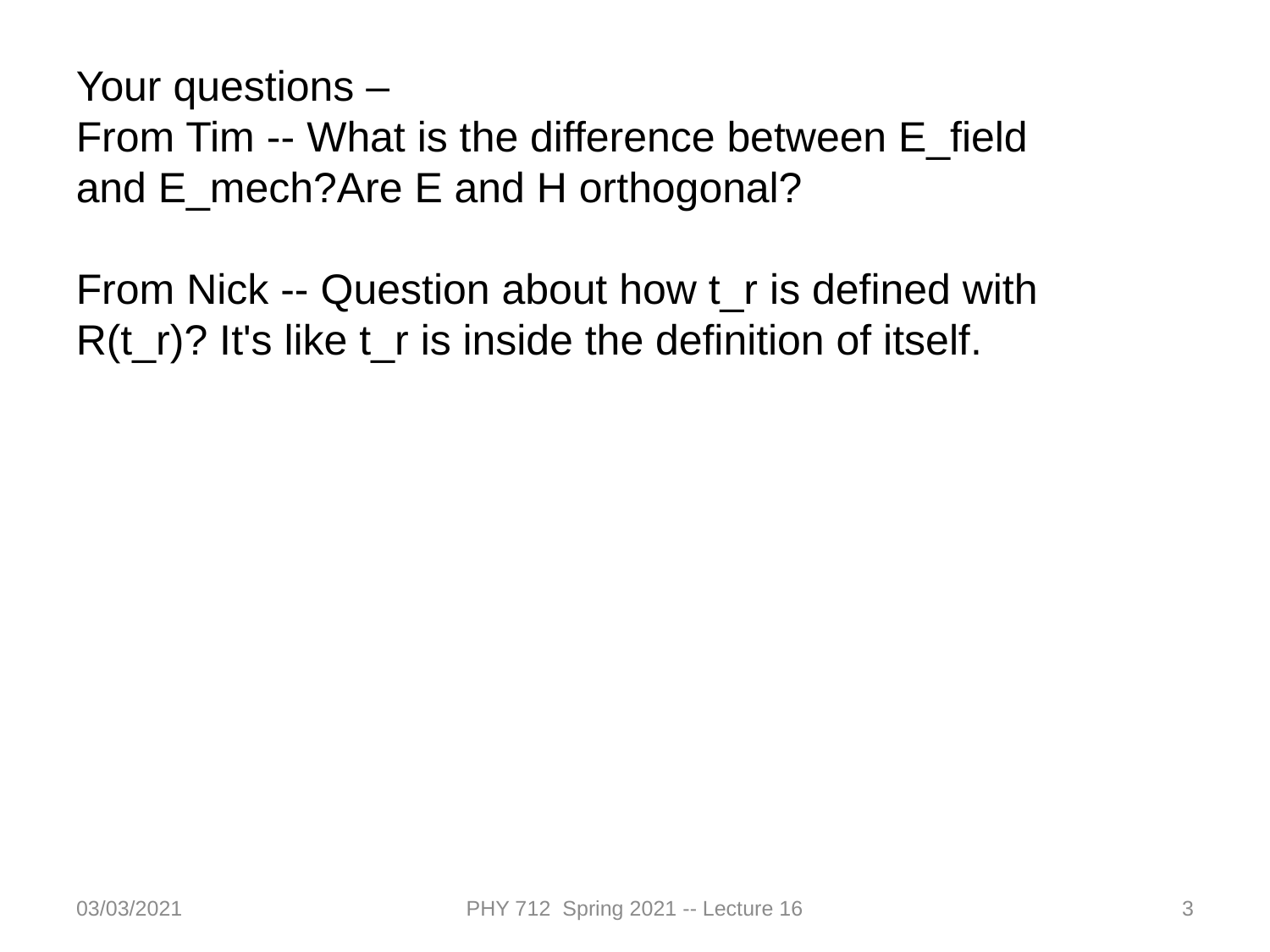

Your questions –
From Tim -- What is the difference between E_field and E_mech?Are E and H orthogonal?

From Nick -- Question about how t_r is defined with R(t_r)? It's like t_r is inside the definition of itself.

03/03/2021
PHY 712  Spring 2021 -- Lecture 16
3